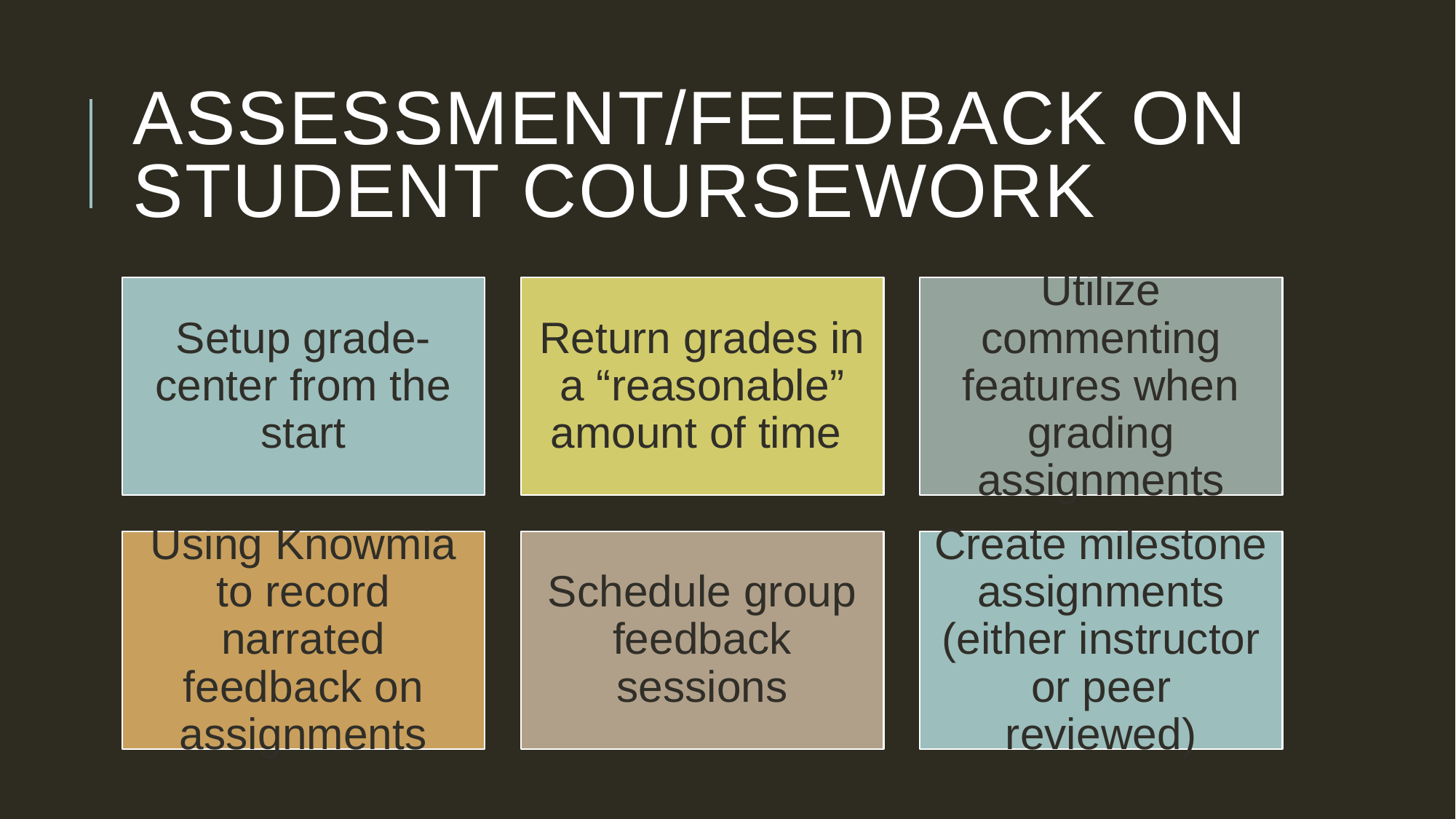

# Assessment/feedback on student coursework
Setup grade-center from the start
Return grades in a “reasonable” amount of time
Utilize commenting features when grading assignments
Using Knowmia to record narrated feedback on assignments
Schedule group feedback sessions
Create milestone assignments (either instructor or peer reviewed)